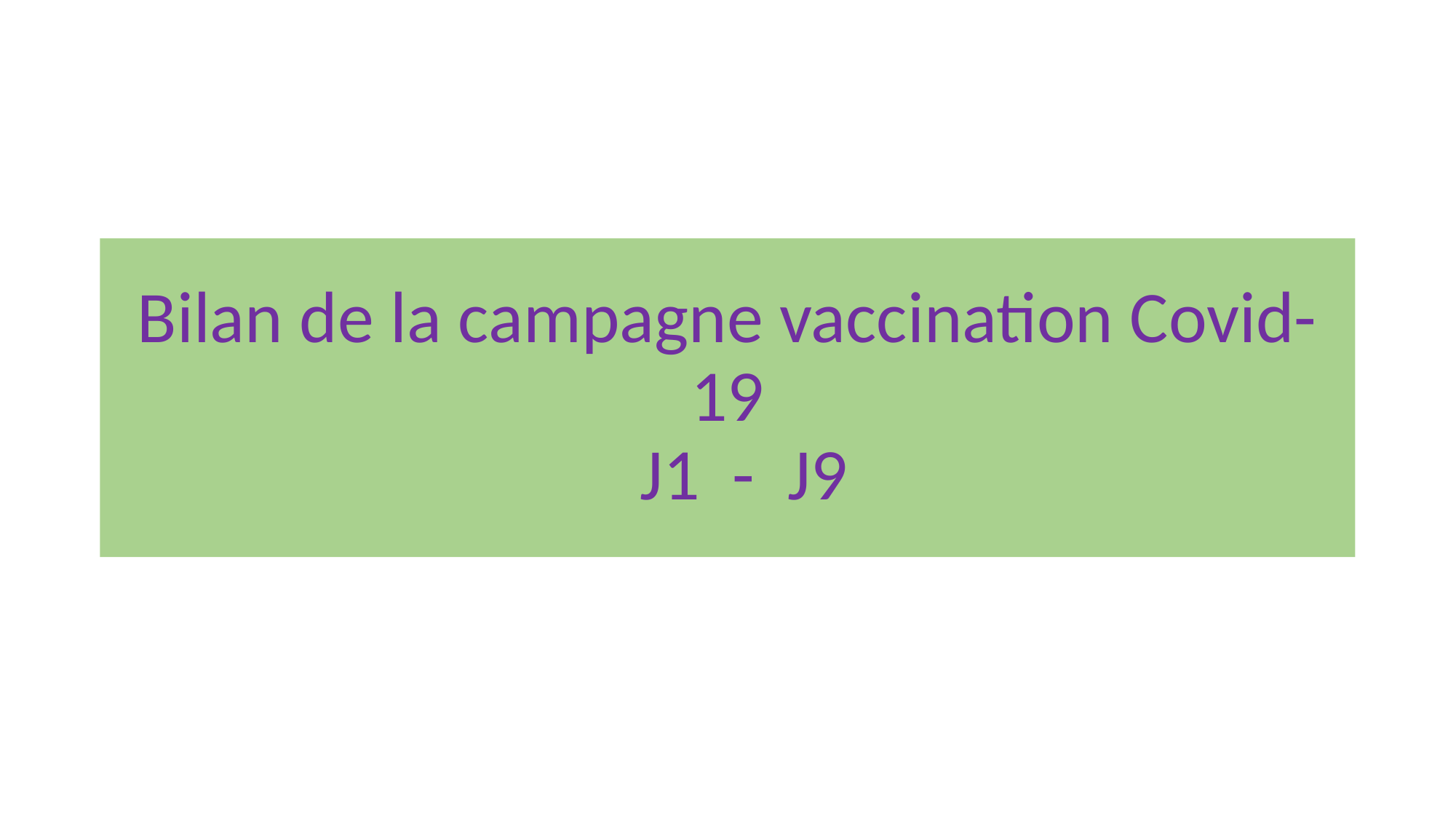

# Bilan de la campagne vaccination Covid-19 J1  -  J9